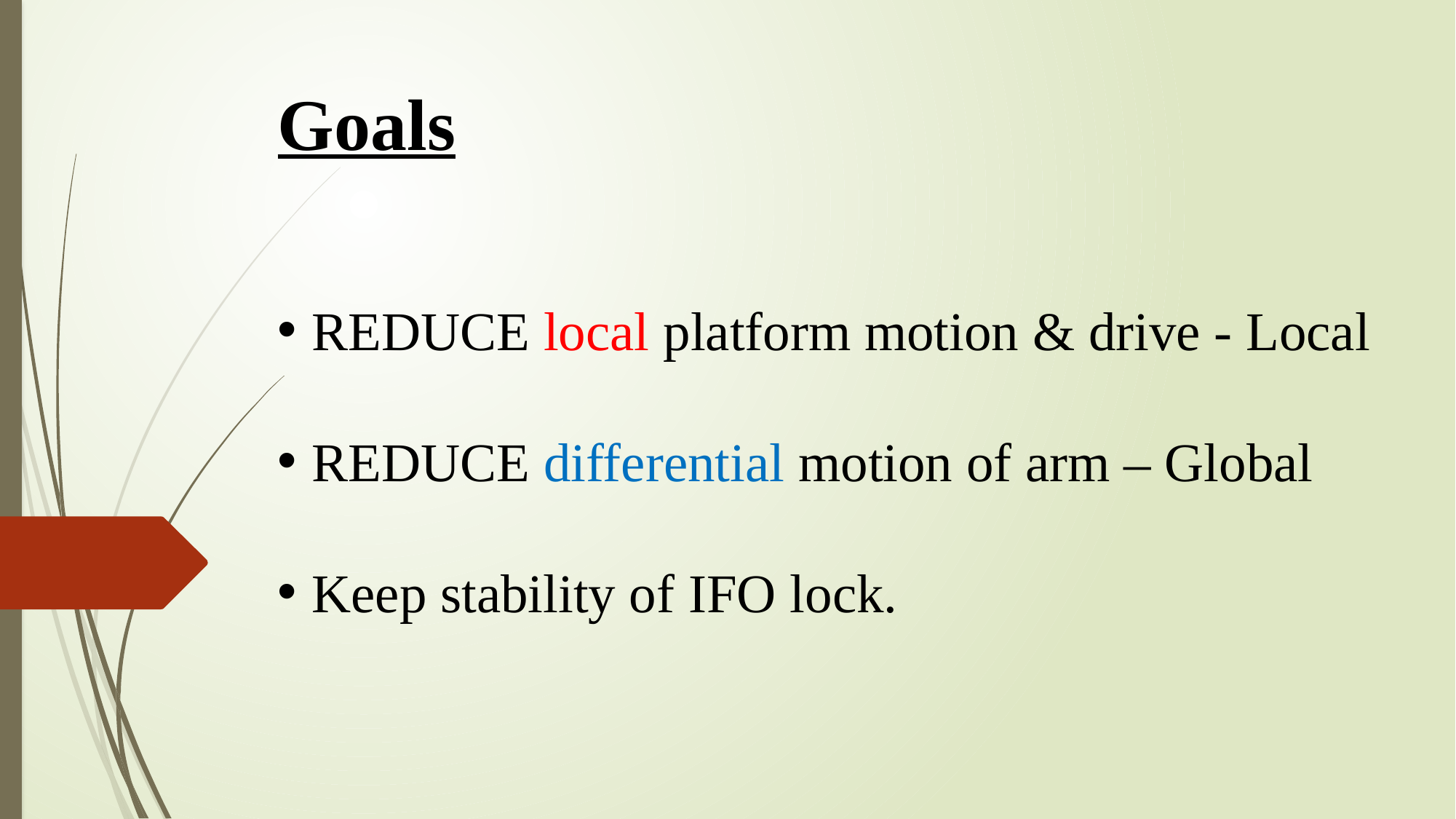

Goals

REDUCE local platform motion & drive - Local

REDUCE differential motion of arm – Global

Keep stability of IFO lock.